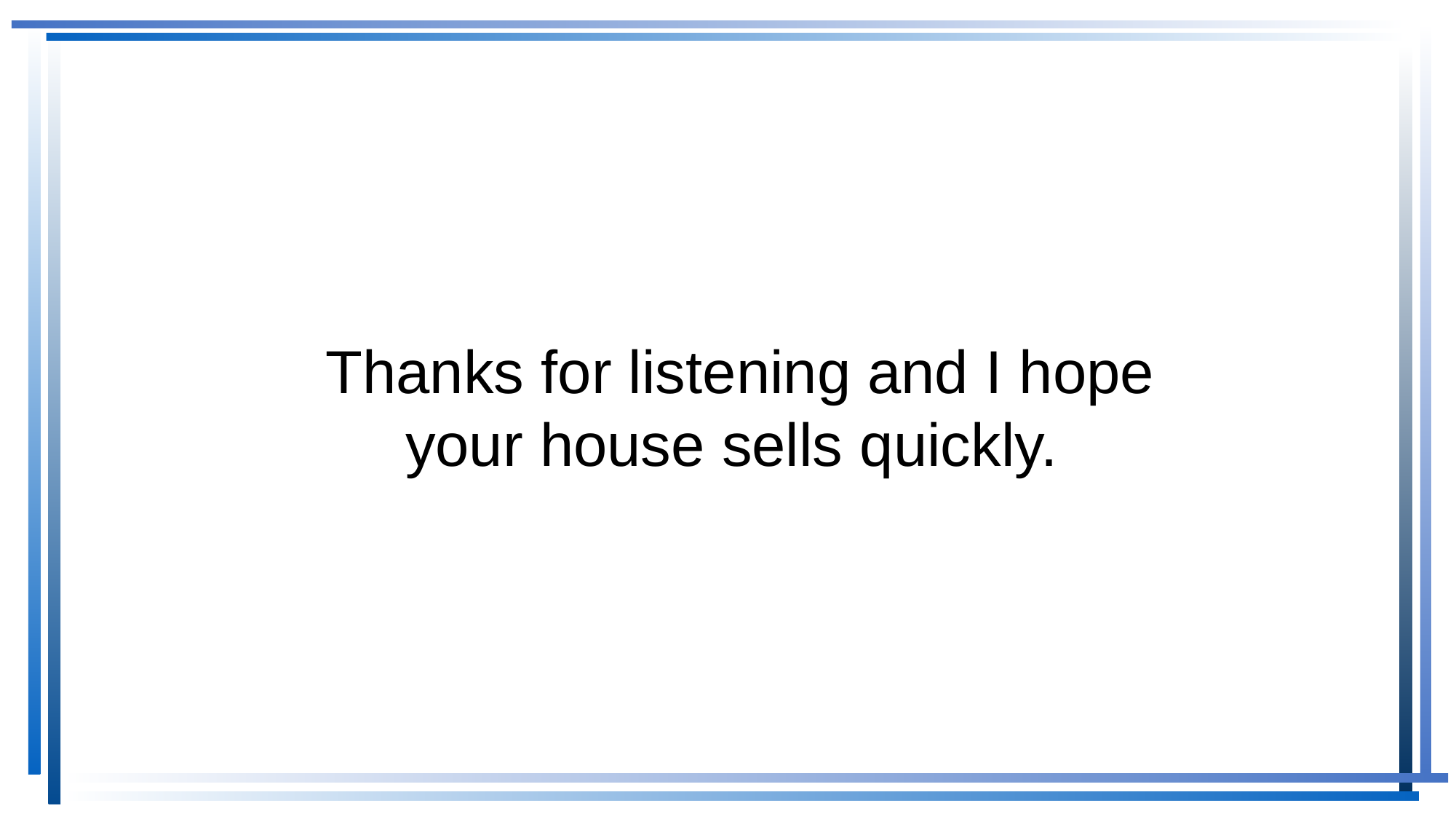

Thanks for listening and I hope your house sells quickly.